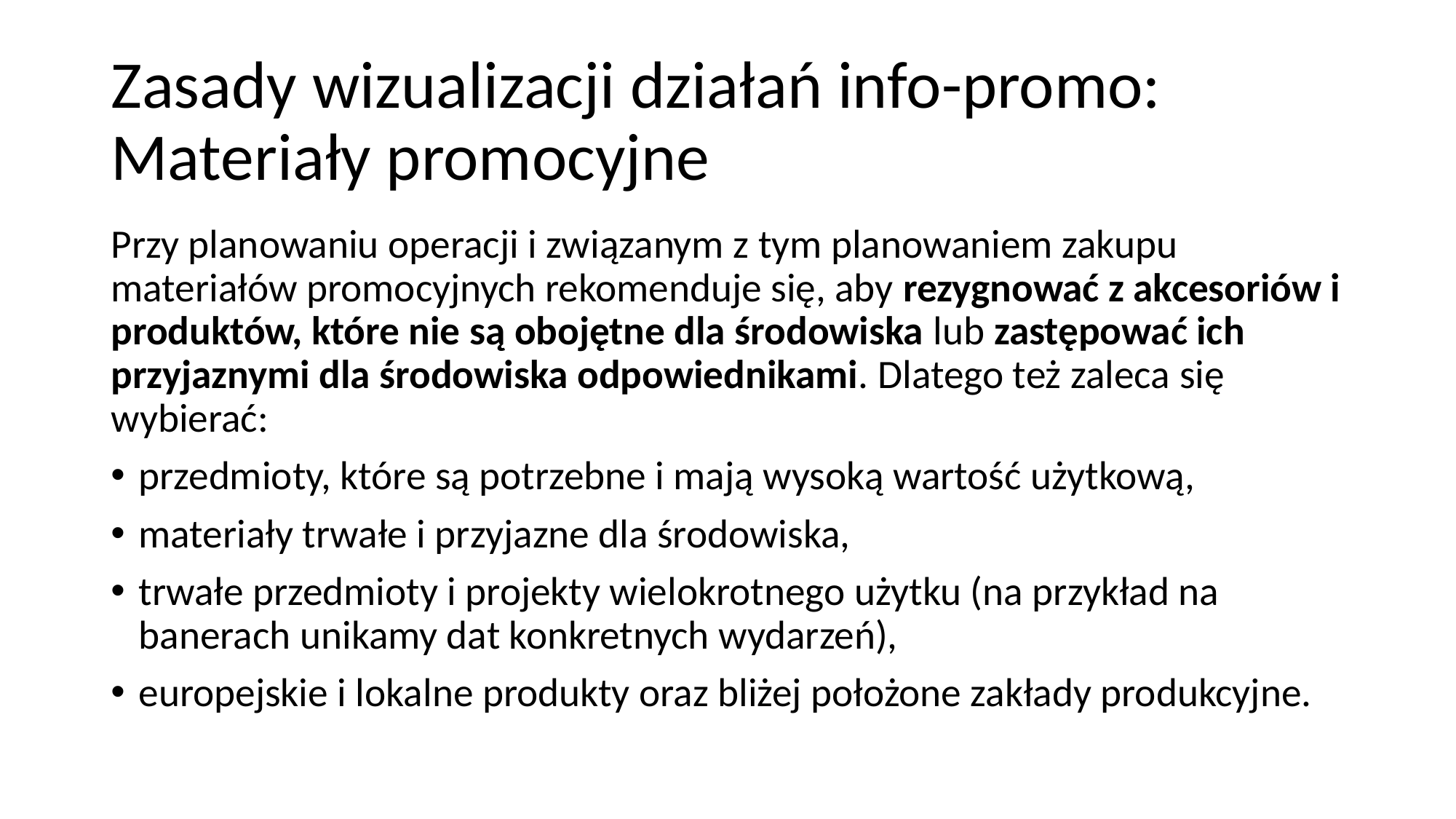

# Zasady wizualizacji działań info-promo: Materiały promocyjne
Przy planowaniu operacji i związanym z tym planowaniem zakupu materiałów promocyjnych rekomenduje się, aby rezygnować z akcesoriów i produktów, które nie są obojętne dla środowiska lub zastępować ich przyjaznymi dla środowiska odpowiednikami. Dlatego też zaleca się wybierać:
przedmioty, które są potrzebne i mają wysoką wartość użytkową,
materiały trwałe i przyjazne dla środowiska,
trwałe przedmioty i projekty wielokrotnego użytku (na przykład na banerach unikamy dat konkretnych wydarzeń),
europejskie i lokalne produkty oraz bliżej położone zakłady produkcyjne.